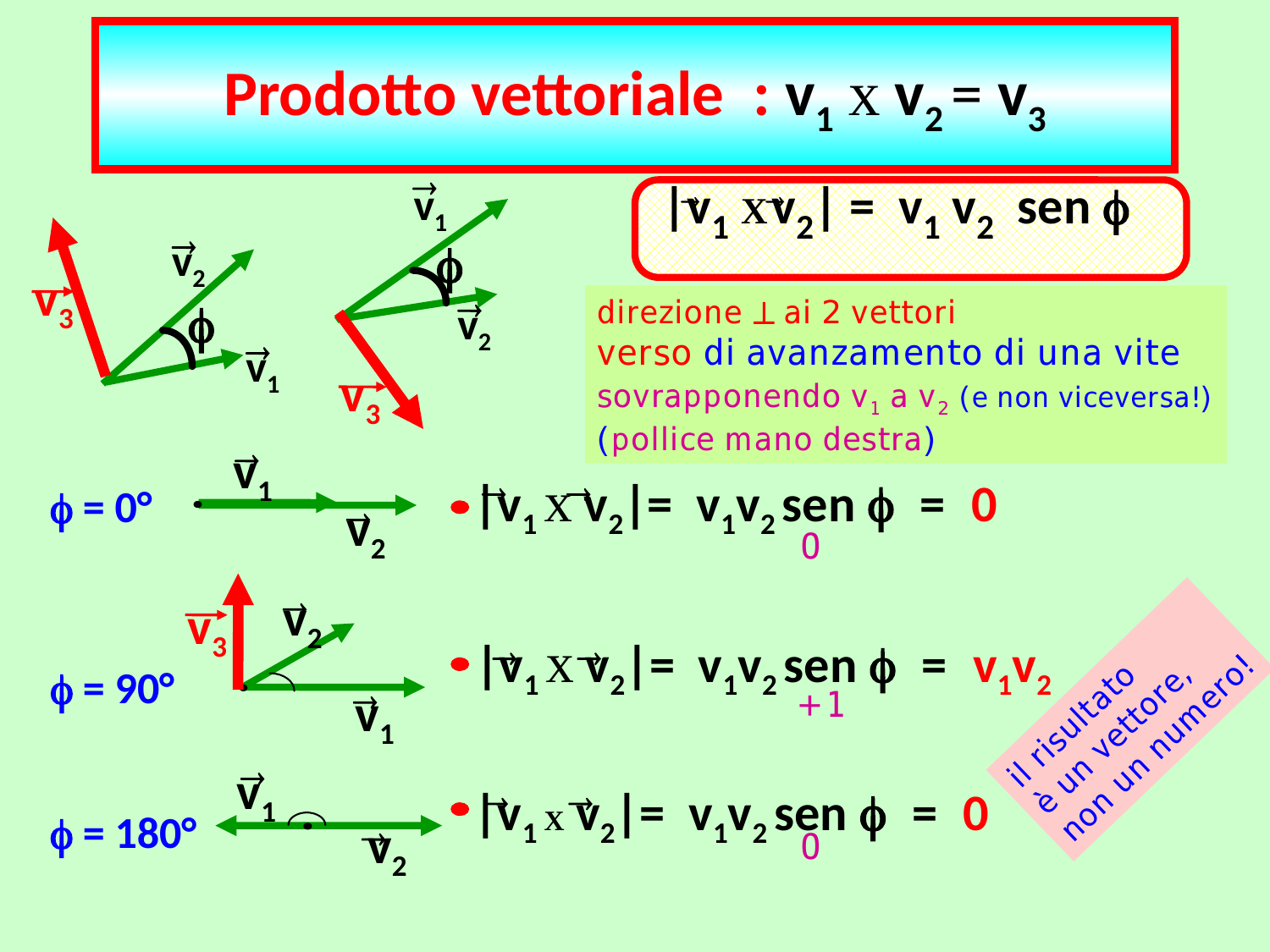

Prodotto vettoriale  : v1 x v2 = v3
# Prodotto vettoriale
→
v1

v2
→
φ

v3

φ

v2
→

v1
→

v3

|v1 X v2| =  v1 v2  sen φ
→
→
direzione ⊥ ai 2 vettori
verso di avanzamento di una vite
sovrapponendo v1 a v2 (e non viceversa!)
(pollice mano destra)
→
v1
φ = 0°
→
→
|v1 x v2|=  v1v2 sen φ = 0
v2
→

0

v2
→
v3

|v1 x v2|=  v1v2 sen φ = v1v2

→
→
φ = 90°

+1
→

v1

il risultato
è un vettore,
non un numero!
→
v1
|v1 X v2|=  v1v2 sen φ = 0
→
→
φ = 180°

v2
0
→